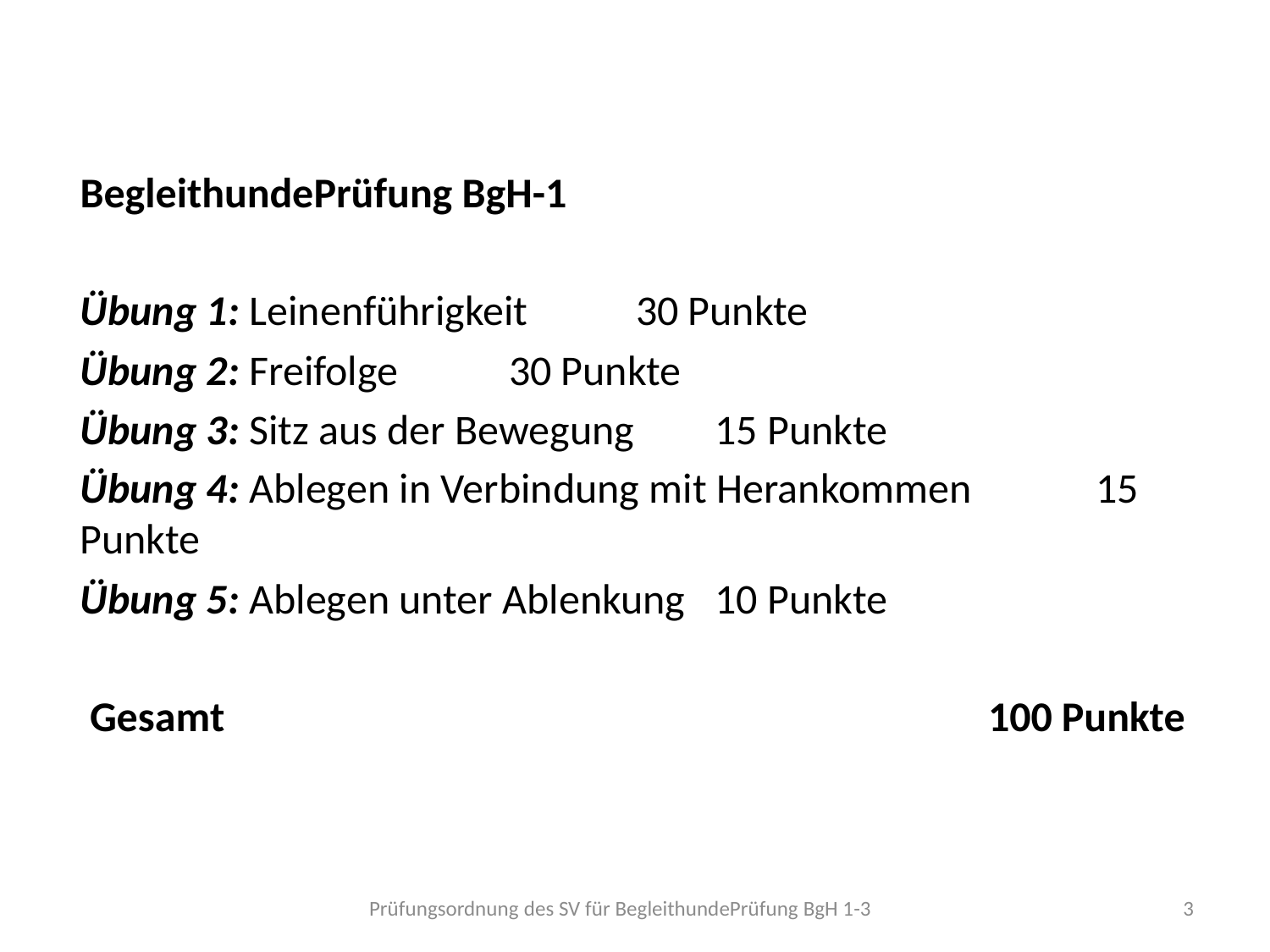

BegleithundePrüfung BgH-1

Übung 1: Leinenführigkeit	30 Punkte
Übung 2: Freifolge	30 Punkte
Übung 3: Sitz aus der Bewegung 	15 Punkte
Übung 4: Ablegen in Verbindung mit Herankommen	15 Punkte
Übung 5: Ablegen unter Ablenkung 	10 Punkte

 Gesamt						  100 Punkte

Prüfungsordnung des SV für BegleithundePrüfung BgH 1-3
3